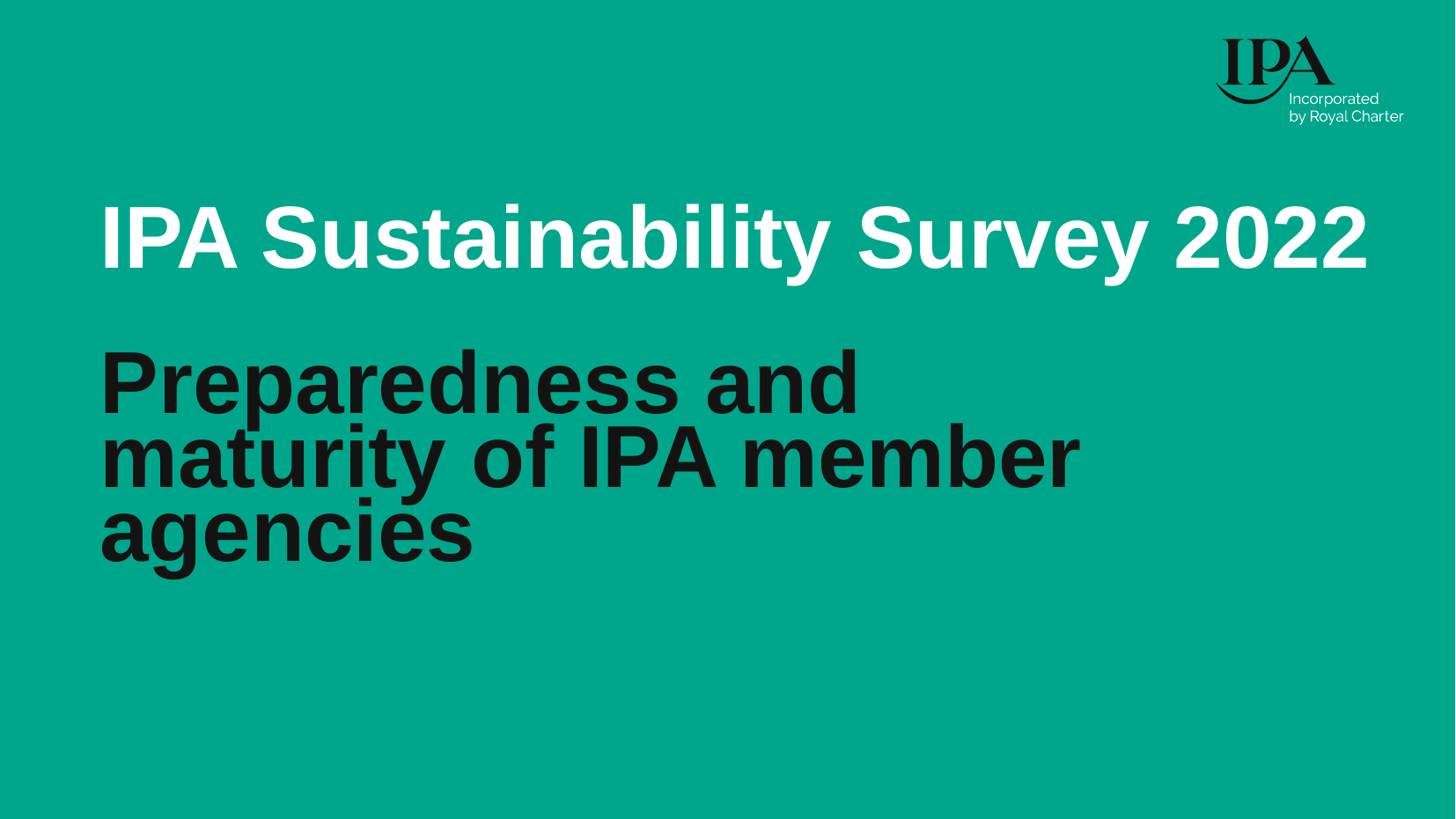

# IPA Sustainability Survey 2022
Preparedness and maturity of IPA member agencies